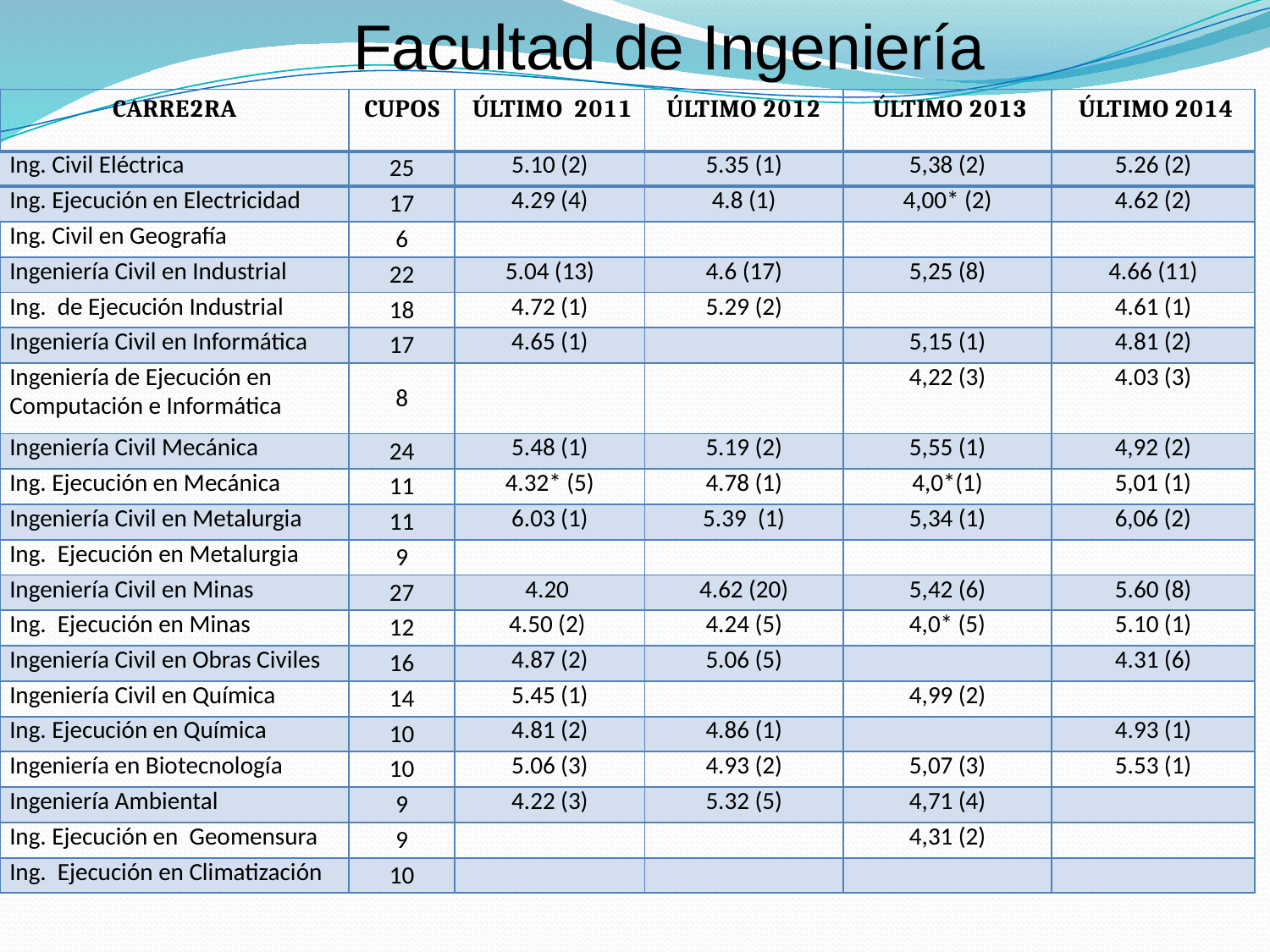

Facultad de Ingeniería
| CARRE2RA | CUPOS | ÚLTIMO 2011 | ÚLTIMO 2012 | ÚLTIMO 2013 | ÚLTIMO 2014 |
| --- | --- | --- | --- | --- | --- |
| Ing. Civil Eléctrica | 25 | 5.10 (2) | 5.35 (1) | 5,38 (2) | 5.26 (2) |
| Ing. Ejecución en Electricidad | 17 | 4.29 (4) | 4.8 (1) | 4,00\* (2) | 4.62 (2) |
| Ing. Civil en Geografía | 6 |  |  |  |  |
| Ingeniería Civil en Industrial | 22 | 5.04 (13) | 4.6 (17) | 5,25 (8) | 4.66 (11) |
| Ing. de Ejecución Industrial | 18 | 4.72 (1) | 5.29 (2) |  | 4.61 (1) |
| Ingeniería Civil en Informática | 17 | 4.65 (1) |  | 5,15 (1) | 4.81 (2) |
| Ingeniería de Ejecución en Computación e Informática | 8 |  |  | 4,22 (3) | 4.03 (3) |
| Ingeniería Civil Mecánica | 24 | 5.48 (1) | 5.19 (2) | 5,55 (1) | 4,92 (2) |
| Ing. Ejecución en Mecánica | 11 | 4.32\* (5) | 4.78 (1) | 4,0\*(1) | 5,01 (1) |
| Ingeniería Civil en Metalurgia | 11 | 6.03 (1) | 5.39 (1) | 5,34 (1) | 6,06 (2) |
| Ing. Ejecución en Metalurgia | 9 |  |  |  |  |
| Ingeniería Civil en Minas | 27 | 4.20 | 4.62 (20) | 5,42 (6) | 5.60 (8) |
| Ing. Ejecución en Minas | 12 | 4.50 (2) | 4.24 (5) | 4,0\* (5) | 5.10 (1) |
| Ingeniería Civil en Obras Civiles | 16 | 4.87 (2) | 5.06 (5) |  | 4.31 (6) |
| Ingeniería Civil en Química | 14 | 5.45 (1) |  | 4,99 (2) |  |
| Ing. Ejecución en Química | 10 | 4.81 (2) | 4.86 (1) |  | 4.93 (1) |
| Ingeniería en Biotecnología | 10 | 5.06 (3) | 4.93 (2) | 5,07 (3) | 5.53 (1) |
| Ingeniería Ambiental | 9 | 4.22 (3) | 5.32 (5) | 4,71 (4) |  |
| Ing. Ejecución en Geomensura | 9 |  |  | 4,31 (2) |  |
| Ing. Ejecución en Climatización | 10 |  |  |  |  |